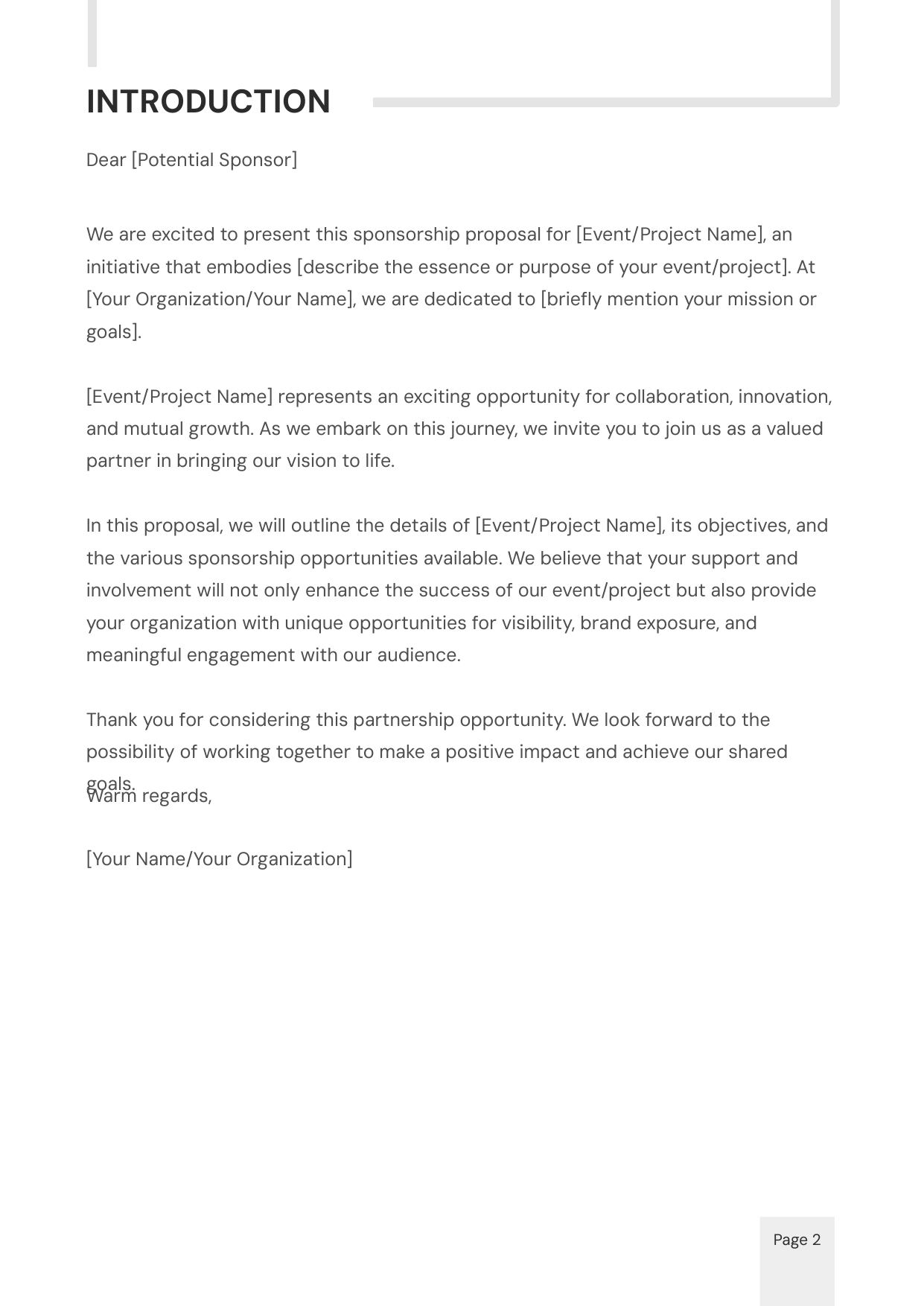

INTRODUCTION
Dear [Potential Sponsor]
We are excited to present this sponsorship proposal for [Event/Project Name], an initiative that embodies [describe the essence or purpose of your event/project]. At [Your Organization/Your Name], we are dedicated to [briefly mention your mission or goals].

[Event/Project Name] represents an exciting opportunity for collaboration, innovation, and mutual growth. As we embark on this journey, we invite you to join us as a valued partner in bringing our vision to life.

In this proposal, we will outline the details of [Event/Project Name], its objectives, and the various sponsorship opportunities available. We believe that your support and involvement will not only enhance the success of our event/project but also provide your organization with unique opportunities for visibility, brand exposure, and meaningful engagement with our audience.

Thank you for considering this partnership opportunity. We look forward to the possibility of working together to make a positive impact and achieve our shared goals.
Warm regards,
[Your Name/Your Organization]

Page 2